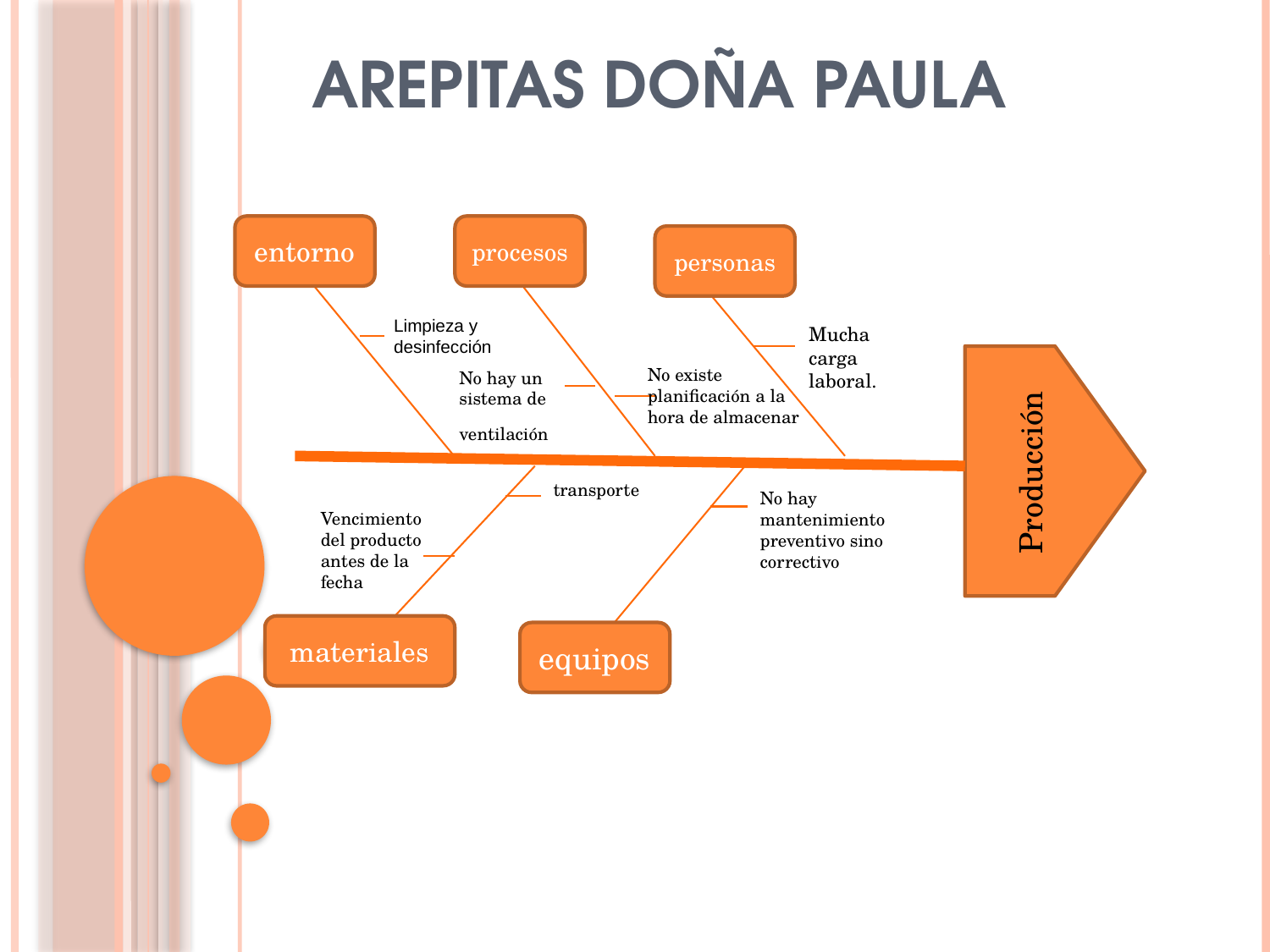

# arepitas doña paula

entorno
procesos
personas
Limpieza y desinfección
Mucha carga laboral.

No existe planificación a la hora de almacenar
No hay un sistema de ventilación
Producción
transporte
No hay mantenimiento preventivo sino correctivo
Vencimiento del producto antes de la fecha
materiales
equipos